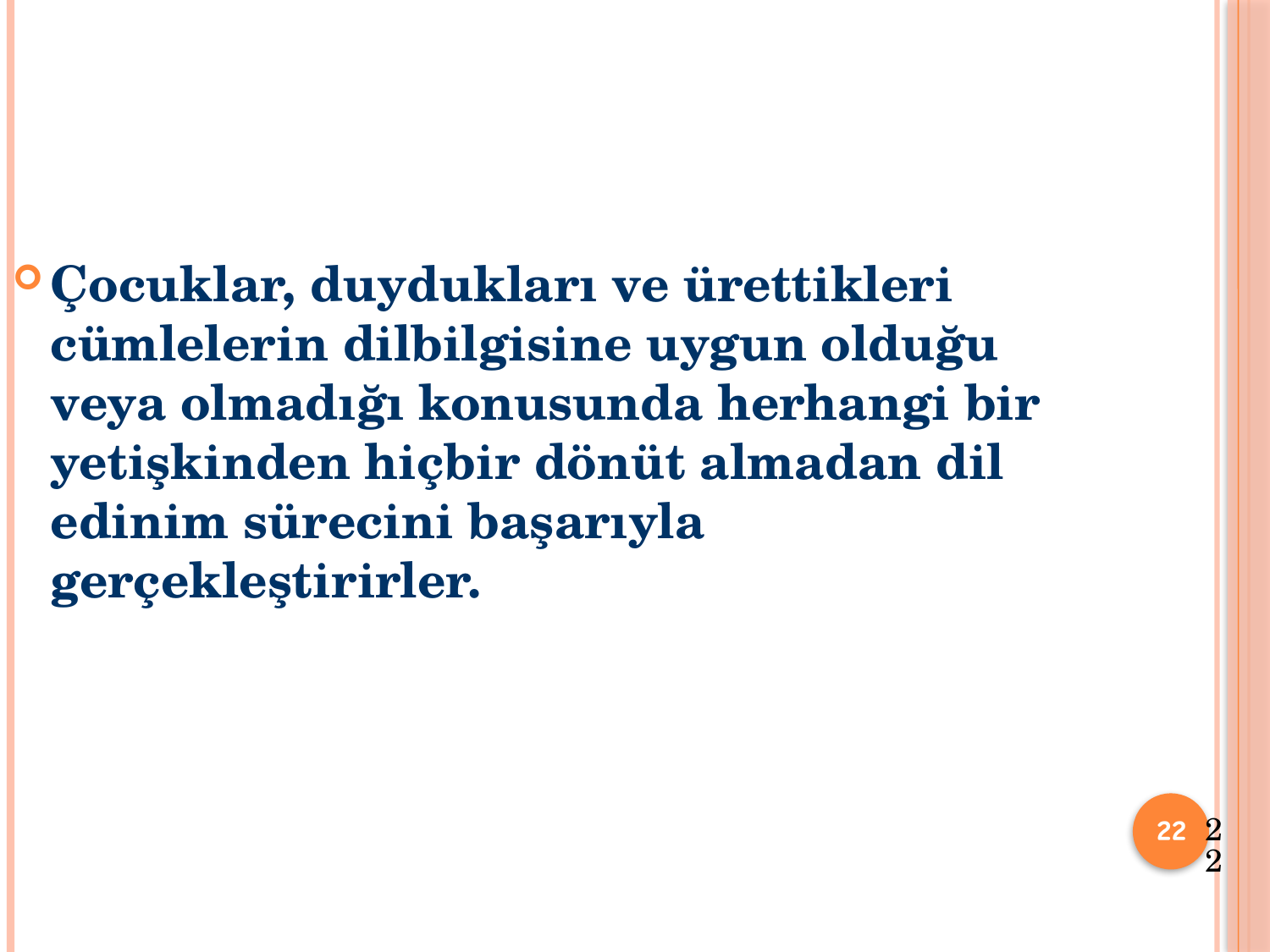

Çocuklar, duydukları ve ürettikleri cümlelerin dilbilgisine uygun olduğu veya olmadığı konusunda herhangi bir yetişkinden hiçbir dönüt almadan dil edinim sürecini başarıyla gerçekleştirirler.

22
22